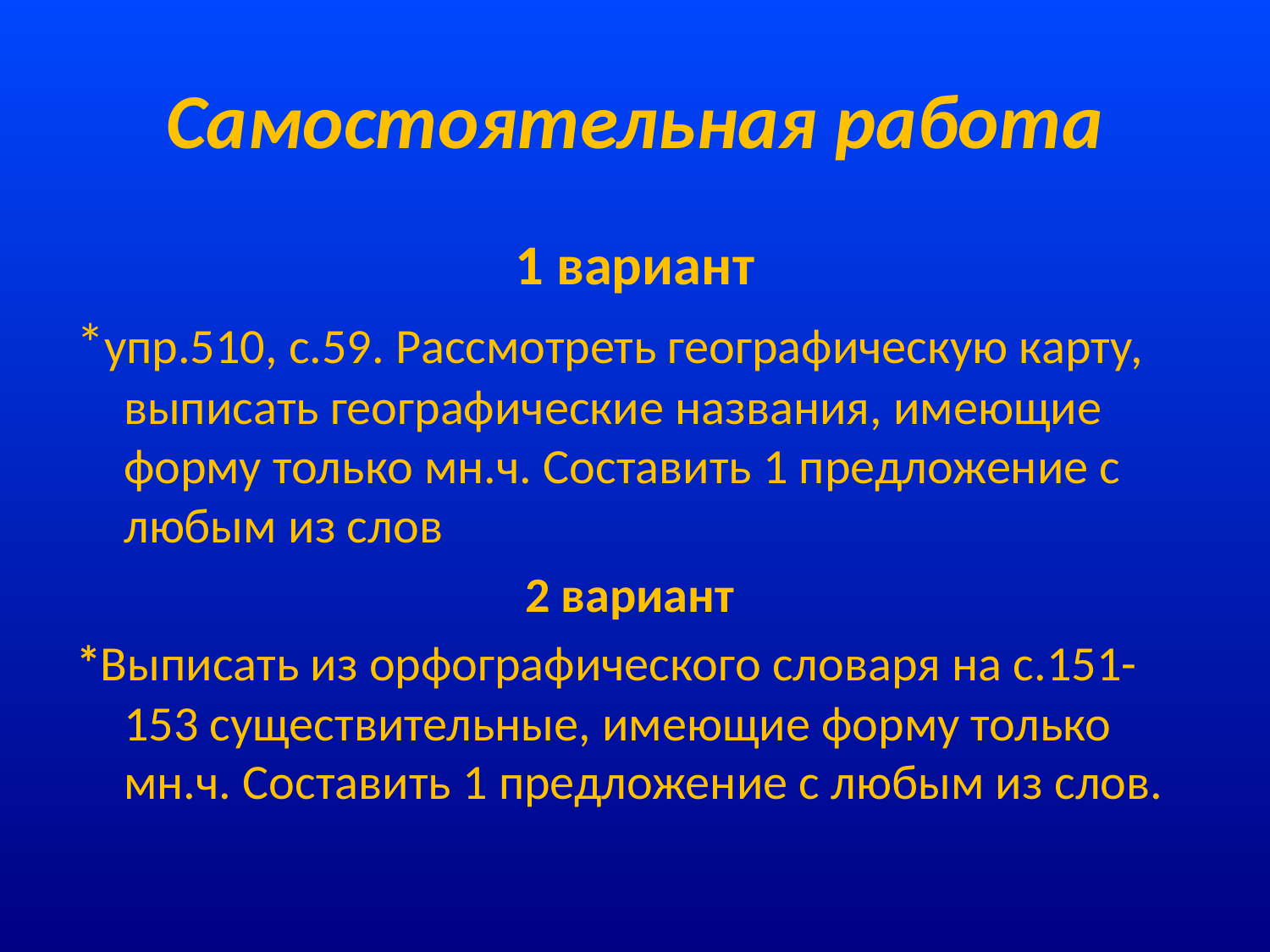

# Самостоятельная работа
1 вариант
*упр.510, с.59. Рассмотреть географическую карту, выписать географические названия, имеющие форму только мн.ч. Составить 1 предложение с любым из слов
                                        2 вариант
*Выписать из орфографического словаря на с.151-153 существительные, имеющие форму только мн.ч. Составить 1 предложение с любым из слов.